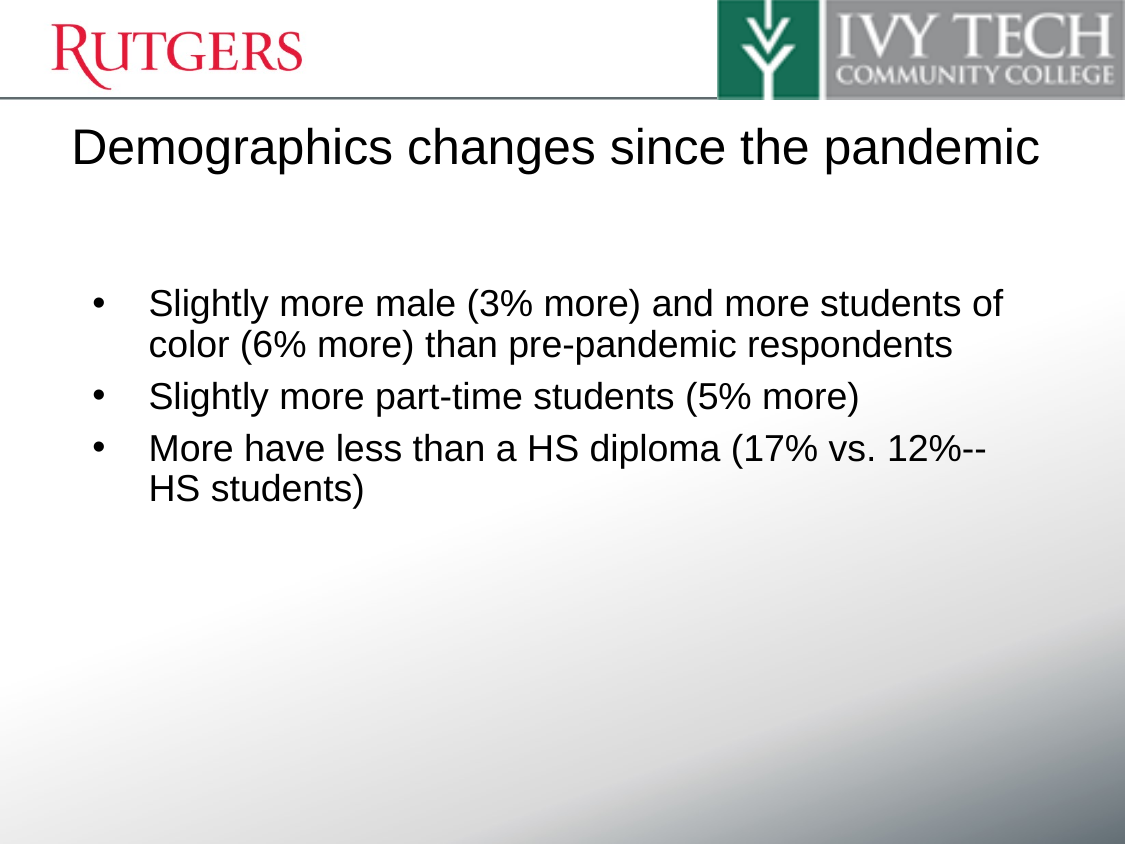

# Demographics changes since the pandemic

Slightly more male (3% more) and more students of color (6% more) than pre-pandemic respondents
Slightly more part-time students (5% more)
More have less than a HS diploma (17% vs. 12%--HS students)